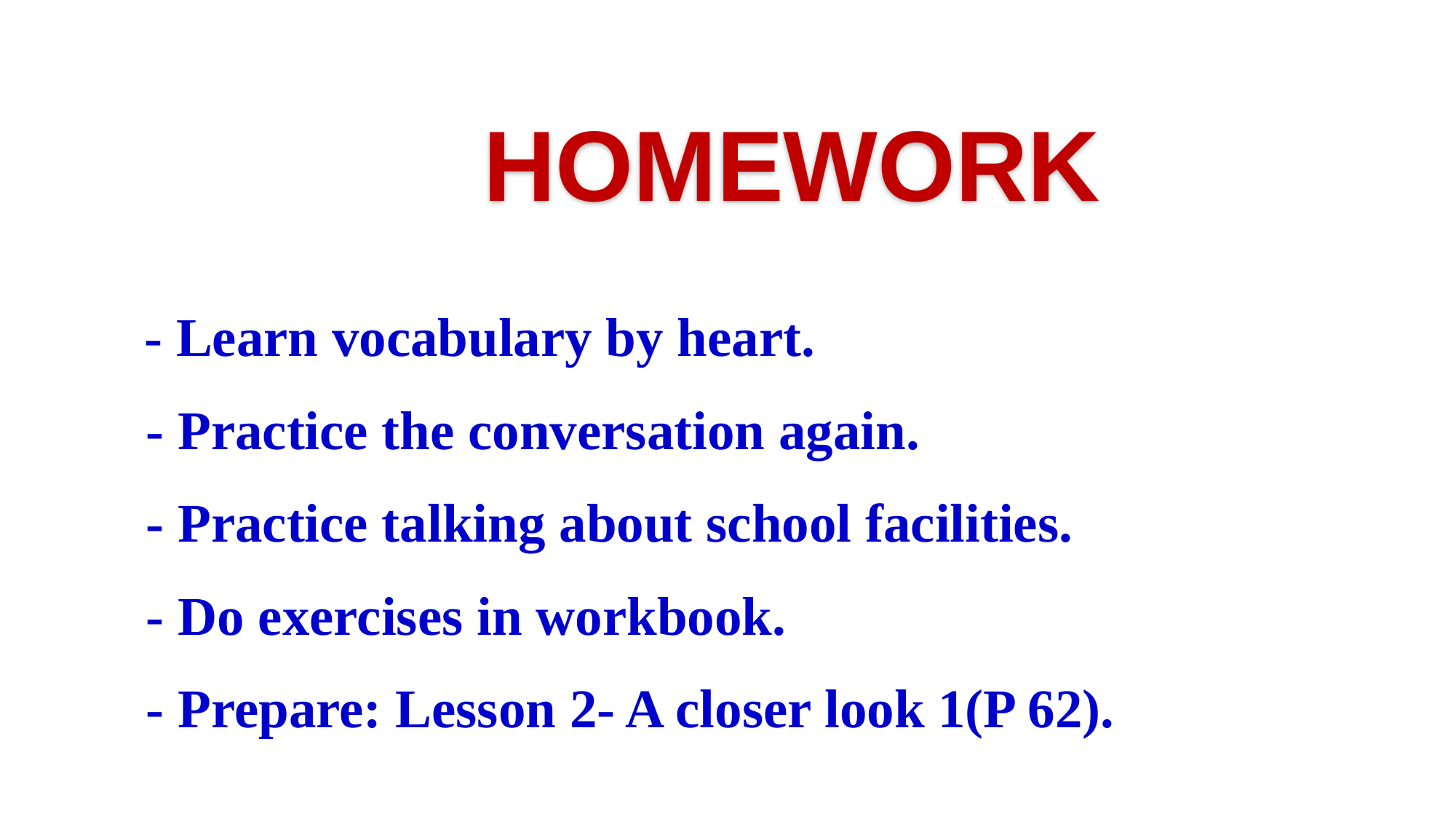

HOMEWORK
 - Learn vocabulary by heart.
 - Practice the conversation again.
 - Practice talking about school facilities.
 - Do exercises in workbook.
 - Prepare: Lesson 2- A closer look 1(P 62).